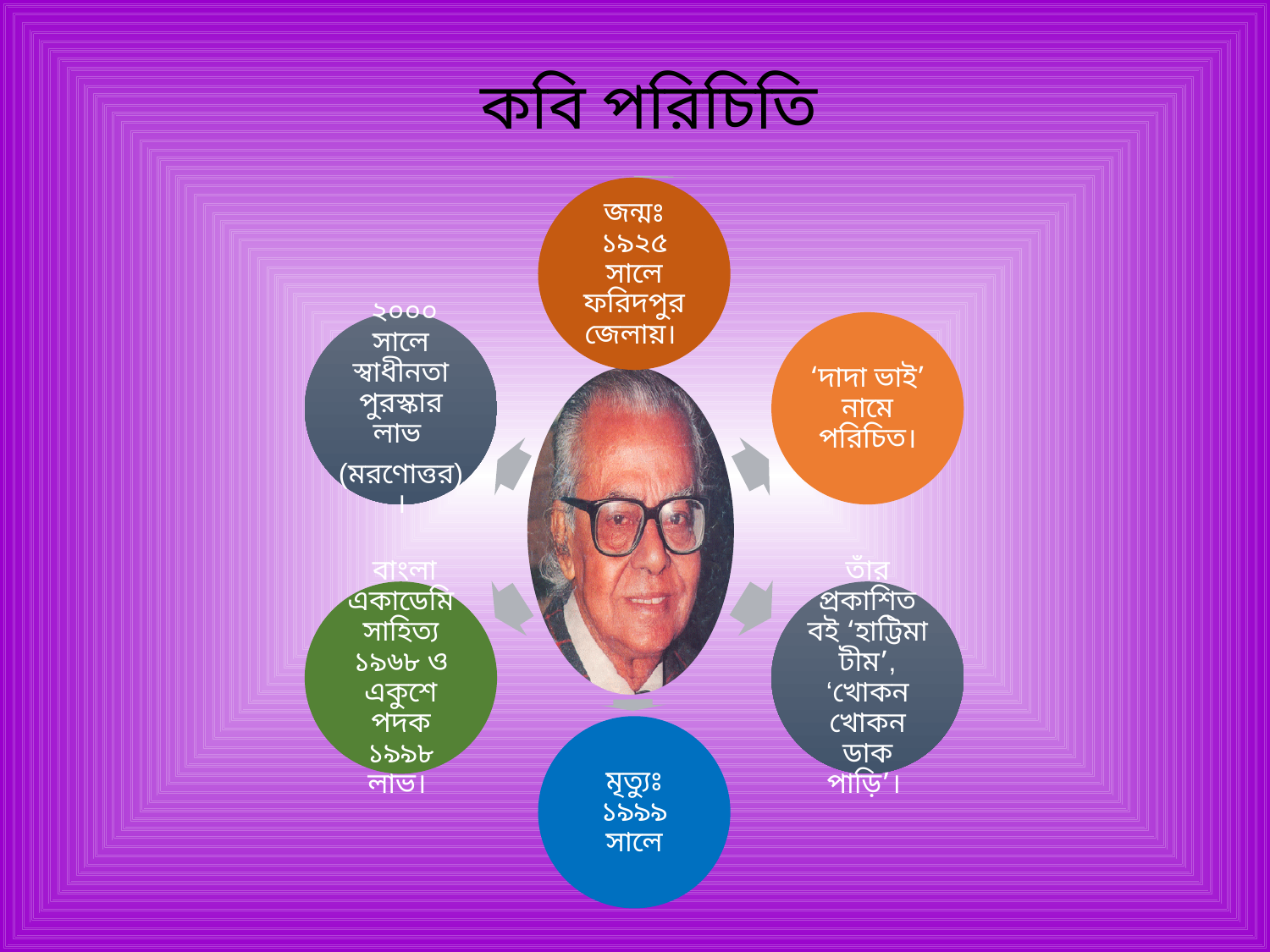

কবি পরিচিতি

জন্মঃ ১৯২৫ সালে ফরিদপুর জেলায়।

‘দাদা ভাই’ নামে পরিচিত।

তাঁর প্রকাশিত বই ‘হাট্টিমা টীম’, ‘খোকন খোকন ডাক পাড়ি’।

মৃত্যুঃ ১৯৯৯ সালে

 বাংলা একাডেমি সাহিত্য ১৯৬৮ ও একুশে পদক ১৯৯৮ লাভ।

 ২০০০ সালে স্বাধীনতা পুরস্কার লাভ
(মরণোত্তর)।